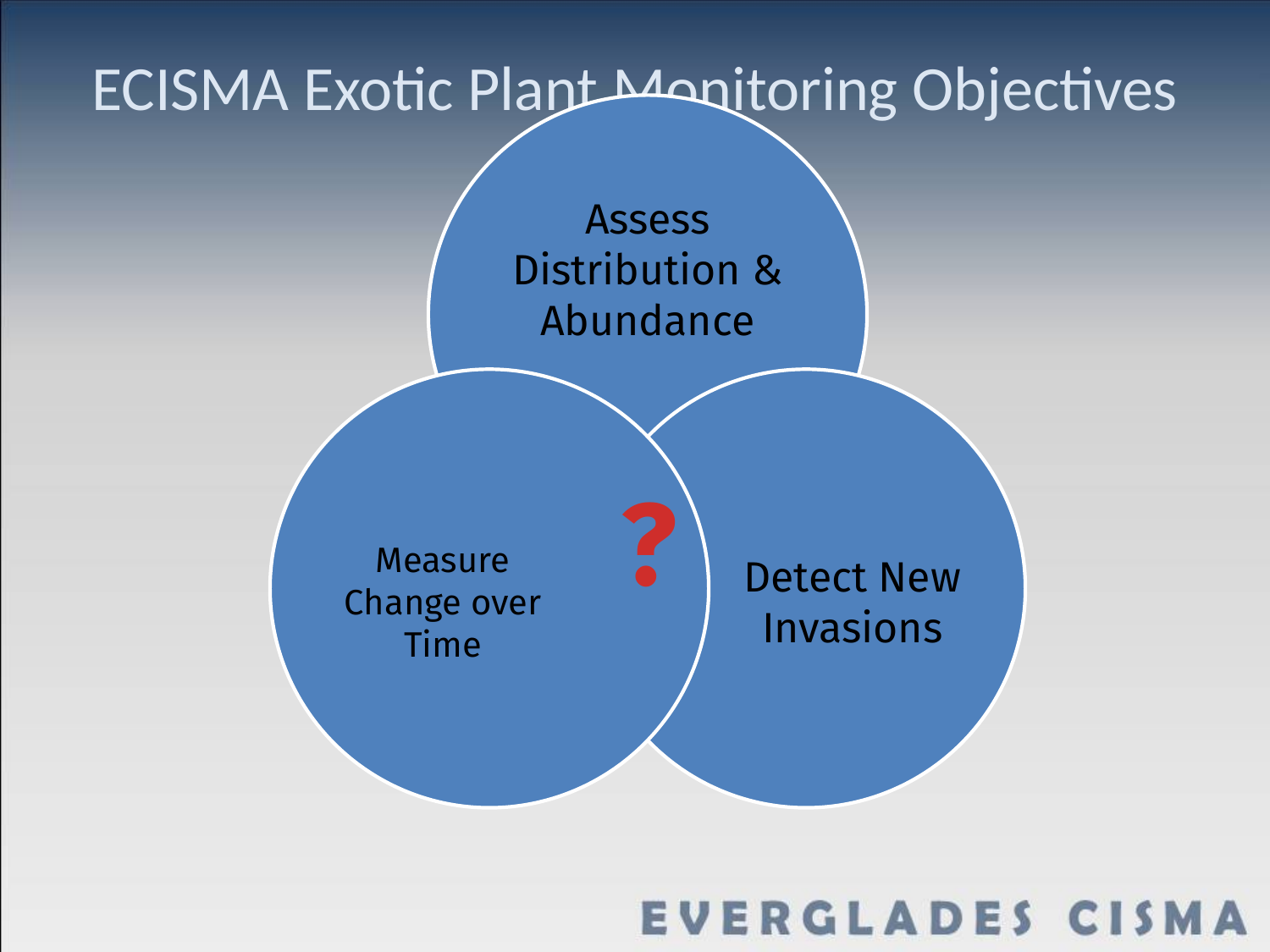

# ECISMA Exotic Plant Monitoring Objectives
Assess Distribution & Abundance
Detect New Invasions
Measure Change over Time
?